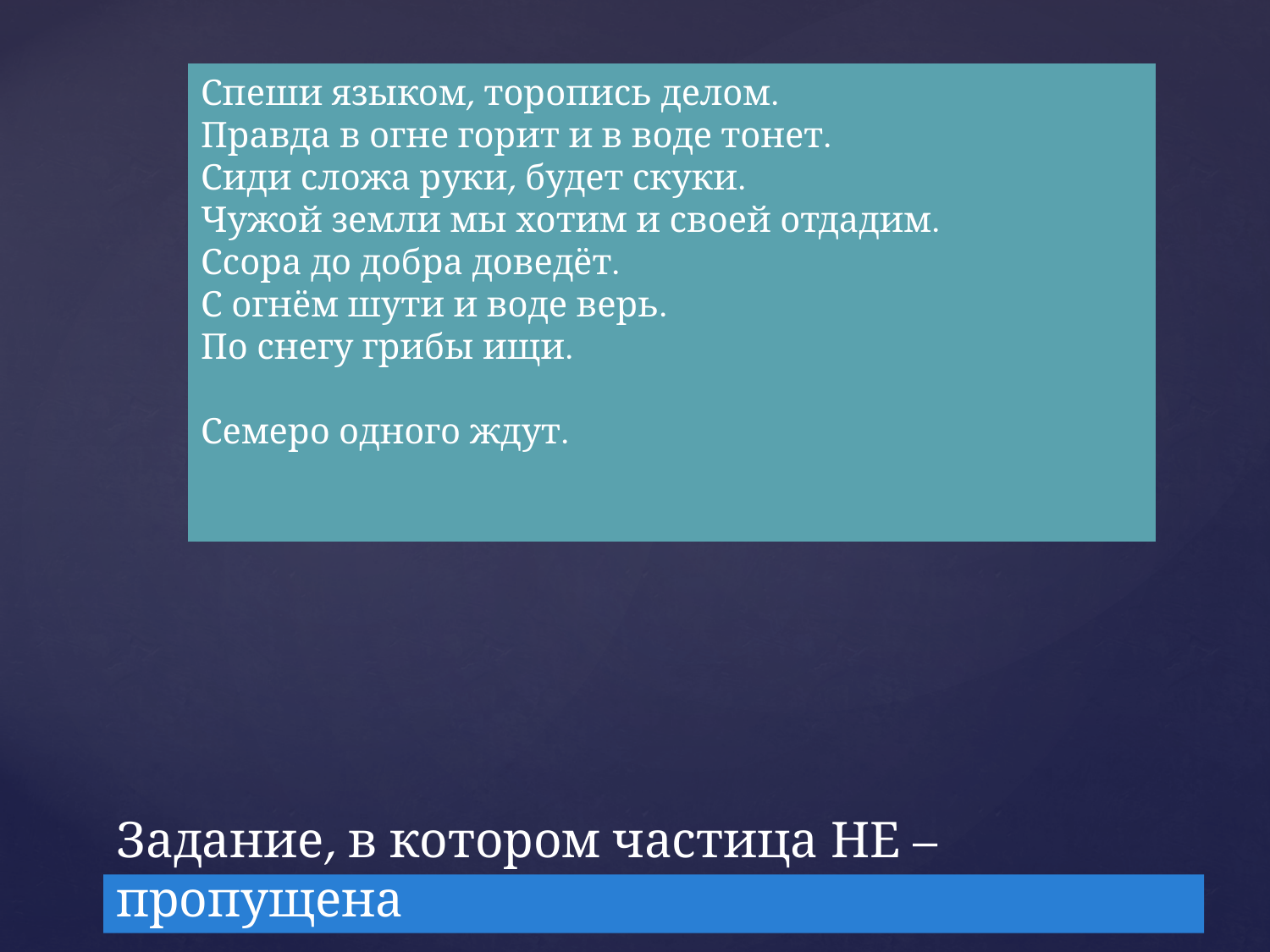

Спеши языком, торопись делом.
Правда в огне горит и в воде тонет.
Сиди сложа руки, будет скуки.
Чужой земли мы хотим и своей отдадим.
Ссора до добра доведёт.
С огнём шути и воде верь.
 По снегу грибы ищи.

Семеро одного ждут.

# Задание, в котором частица НЕ – пропущена